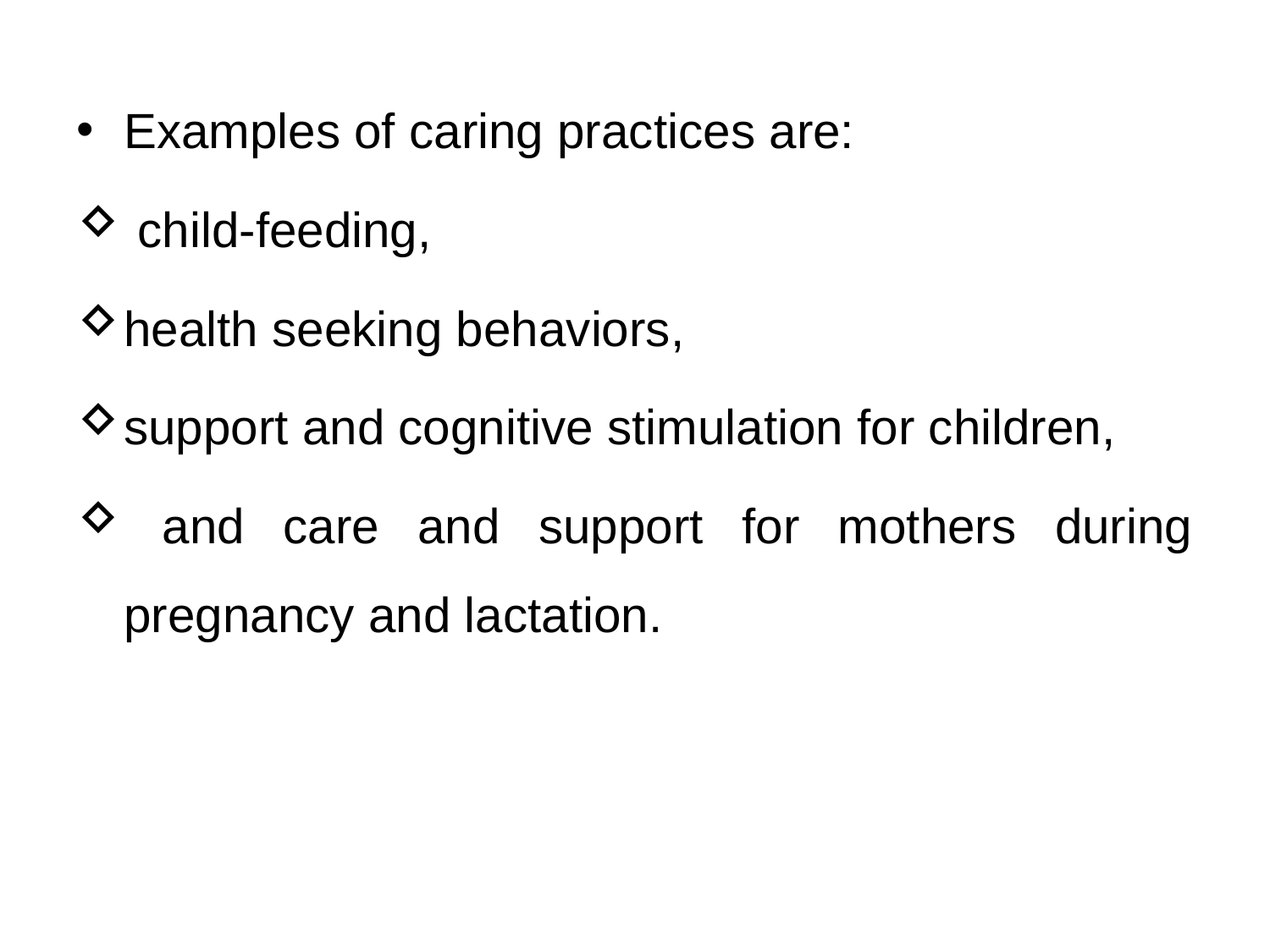

Examples of caring practices are:
 child-feeding,
health seeking behaviors,
support and cognitive stimulation for children,
 and care and support for mothers during pregnancy and lactation.